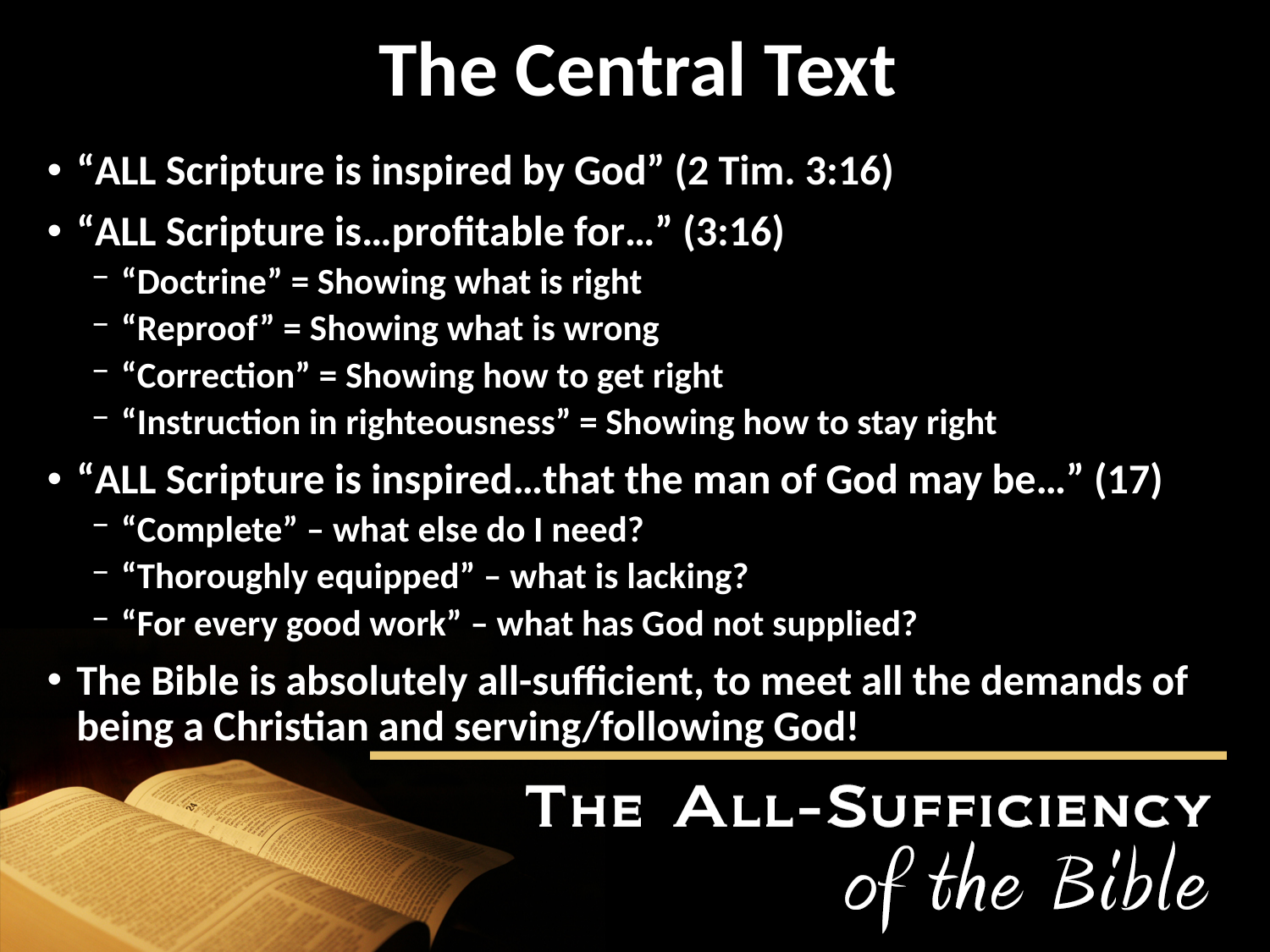

# The Central Text
“ALL Scripture is inspired by God” (2 Tim. 3:16)
“ALL Scripture is…profitable for…” (3:16)
“Doctrine” = Showing what is right
“Reproof” = Showing what is wrong
“Correction” = Showing how to get right
“Instruction in righteousness” = Showing how to stay right
“ALL Scripture is inspired…that the man of God may be…” (17)
“Complete” – what else do I need?
“Thoroughly equipped” – what is lacking?
“For every good work” – what has God not supplied?
The Bible is absolutely all-sufficient, to meet all the demands of being a Christian and serving/following God!